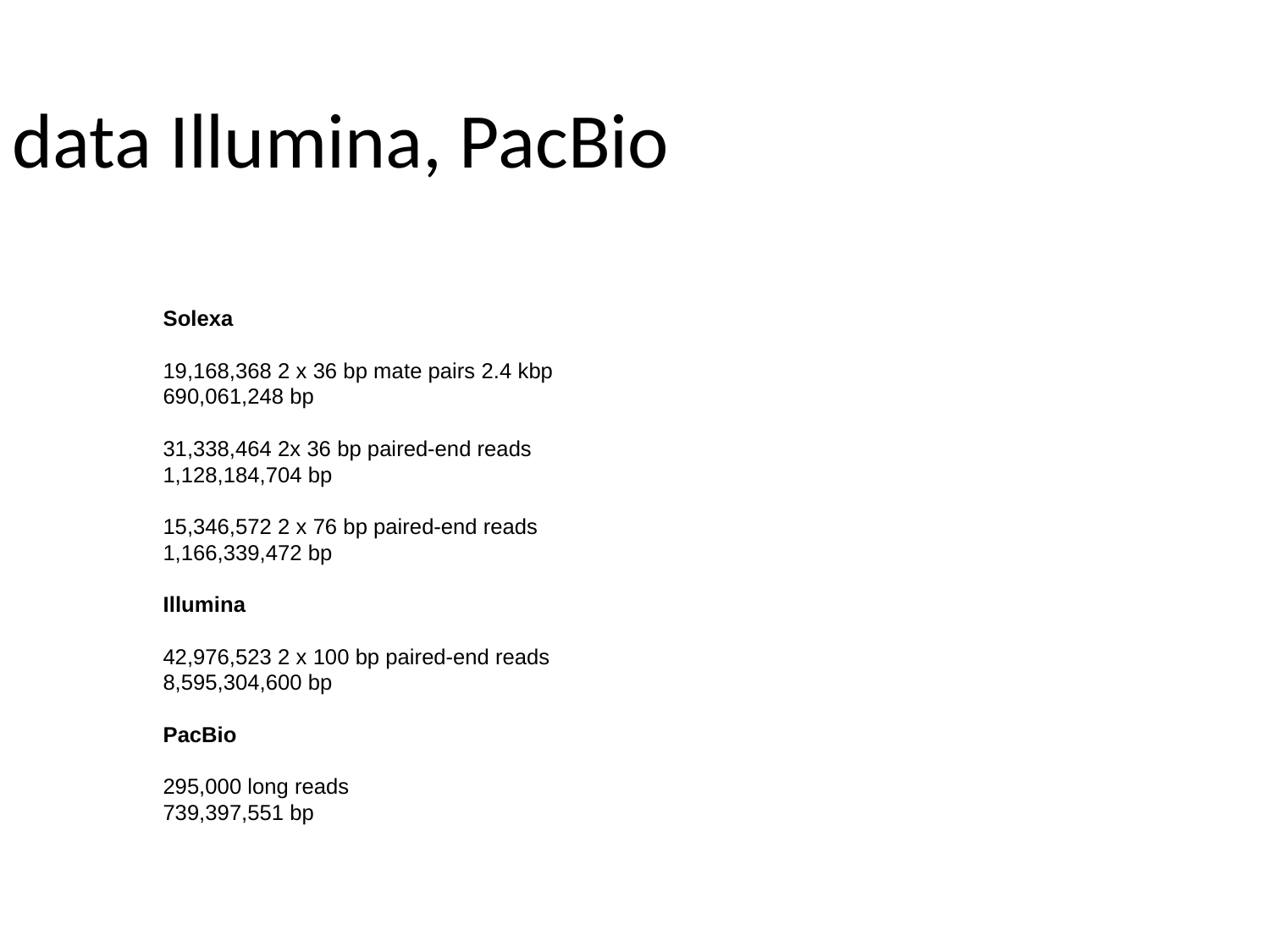

data Illumina, PacBio
Solexa

19,168,368 2 x 36 bp mate pairs 2.4 kbp
690,061,248 bp

31,338,464 2x 36 bp paired-end reads
1,128,184,704 bp

15,346,572 2 x 76 bp paired-end reads
1,166,339,472 bp

Illumina

42,976,523 2 x 100 bp paired-end reads
8,595,304,600 bp

PacBio

295,000 long reads
739,397,551 bp